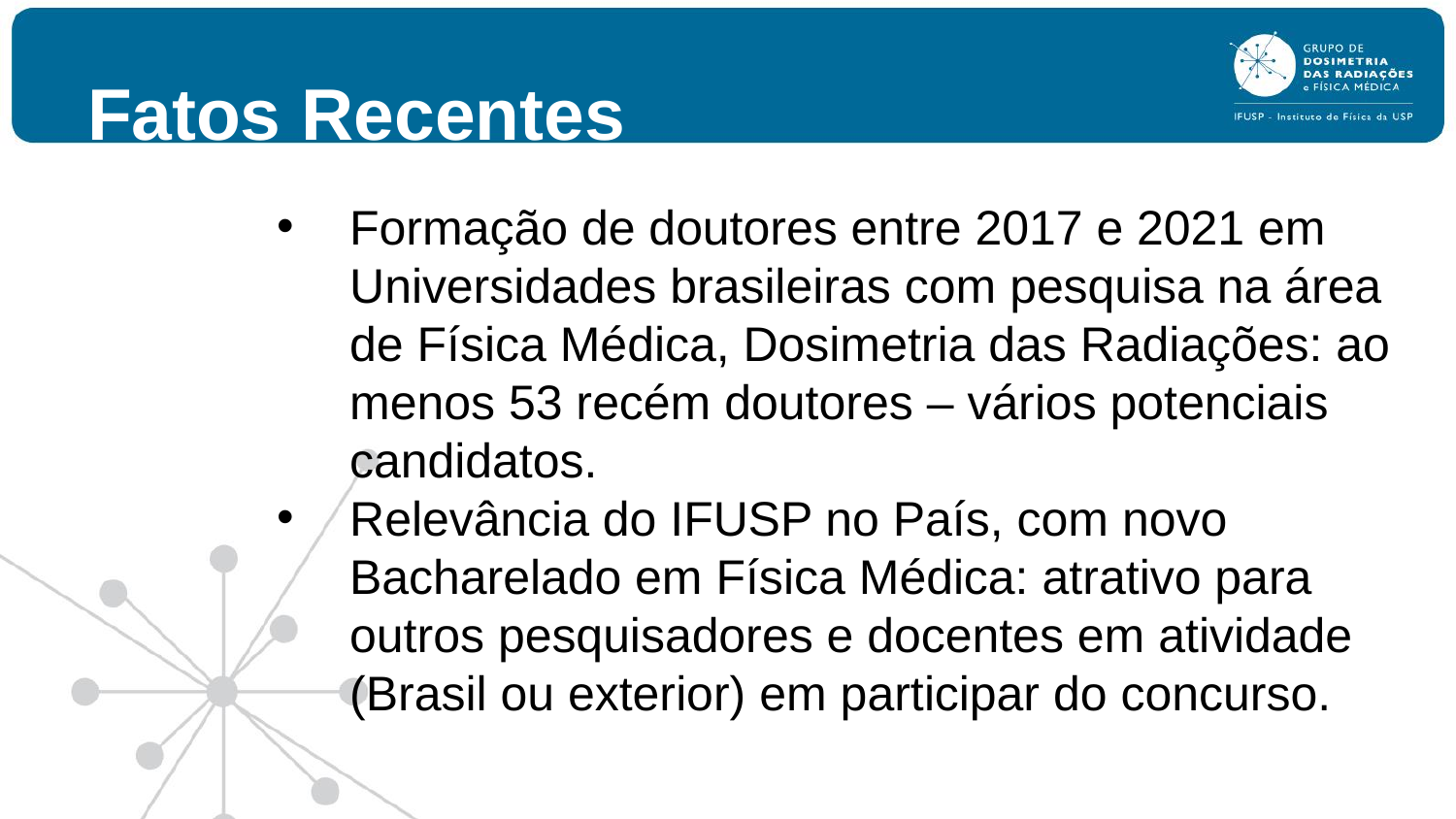

# Fatos Recentes
Formação de doutores entre 2017 e 2021 em Universidades brasileiras com pesquisa na área de Física Médica, Dosimetria das Radiações: ao menos 53 recém doutores – vários potenciais candidatos.
Relevância do IFUSP no País, com novo Bacharelado em Física Médica: atrativo para outros pesquisadores e docentes em atividade (Brasil ou exterior) em participar do concurso.